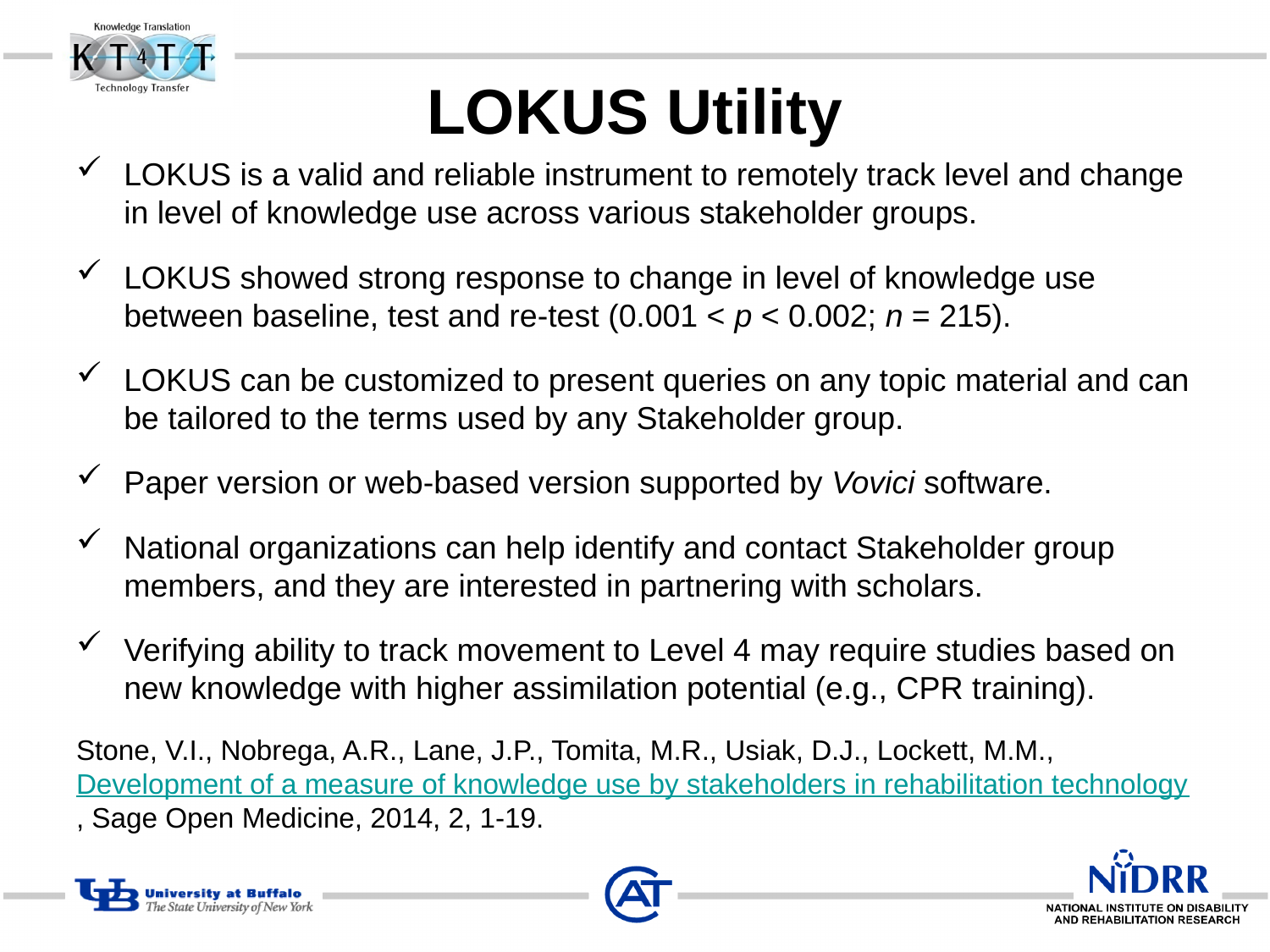

# LOKUS Utility
LOKUS is a valid and reliable instrument to remotely track level and change in level of knowledge use across various stakeholder groups.
LOKUS showed strong response to change in level of knowledge use between baseline, test and re-test (0.001 < p < 0.002; n = 215).
LOKUS can be customized to present queries on any topic material and can be tailored to the terms used by any Stakeholder group.
Paper version or web-based version supported by Vovici software.
National organizations can help identify and contact Stakeholder group members, and they are interested in partnering with scholars.
Verifying ability to track movement to Level 4 may require studies based on new knowledge with higher assimilation potential (e.g., CPR training).
Stone, V.I., Nobrega, A.R., Lane, J.P., Tomita, M.R., Usiak, D.J., Lockett, M.M., Development of a measure of knowledge use by stakeholders in rehabilitation technology, Sage Open Medicine, 2014, 2, 1-19.